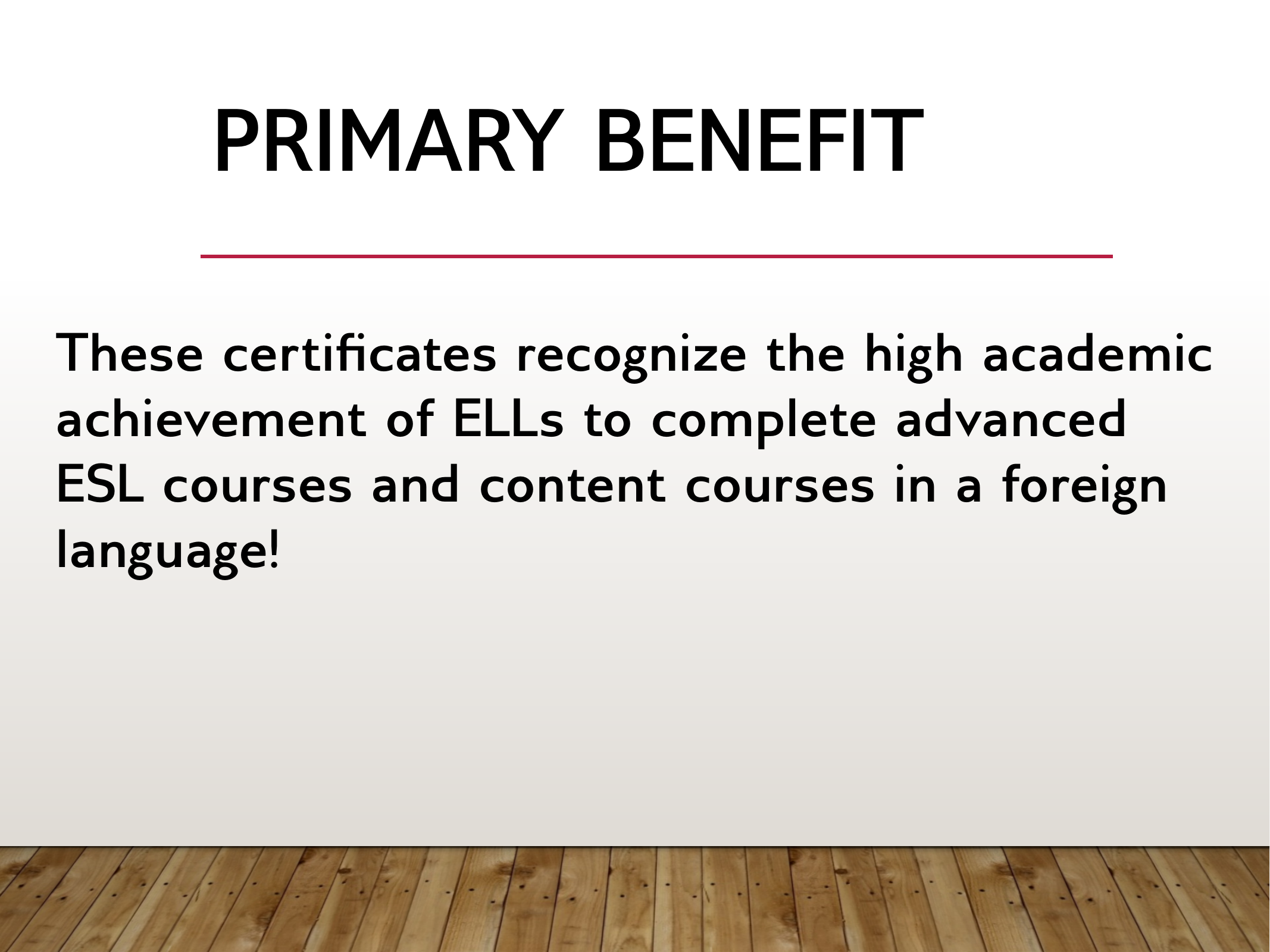

# Primary Benefit
These certificates recognize the high academic achievement of ELLs to complete advanced ESL courses and content courses in a foreign language!